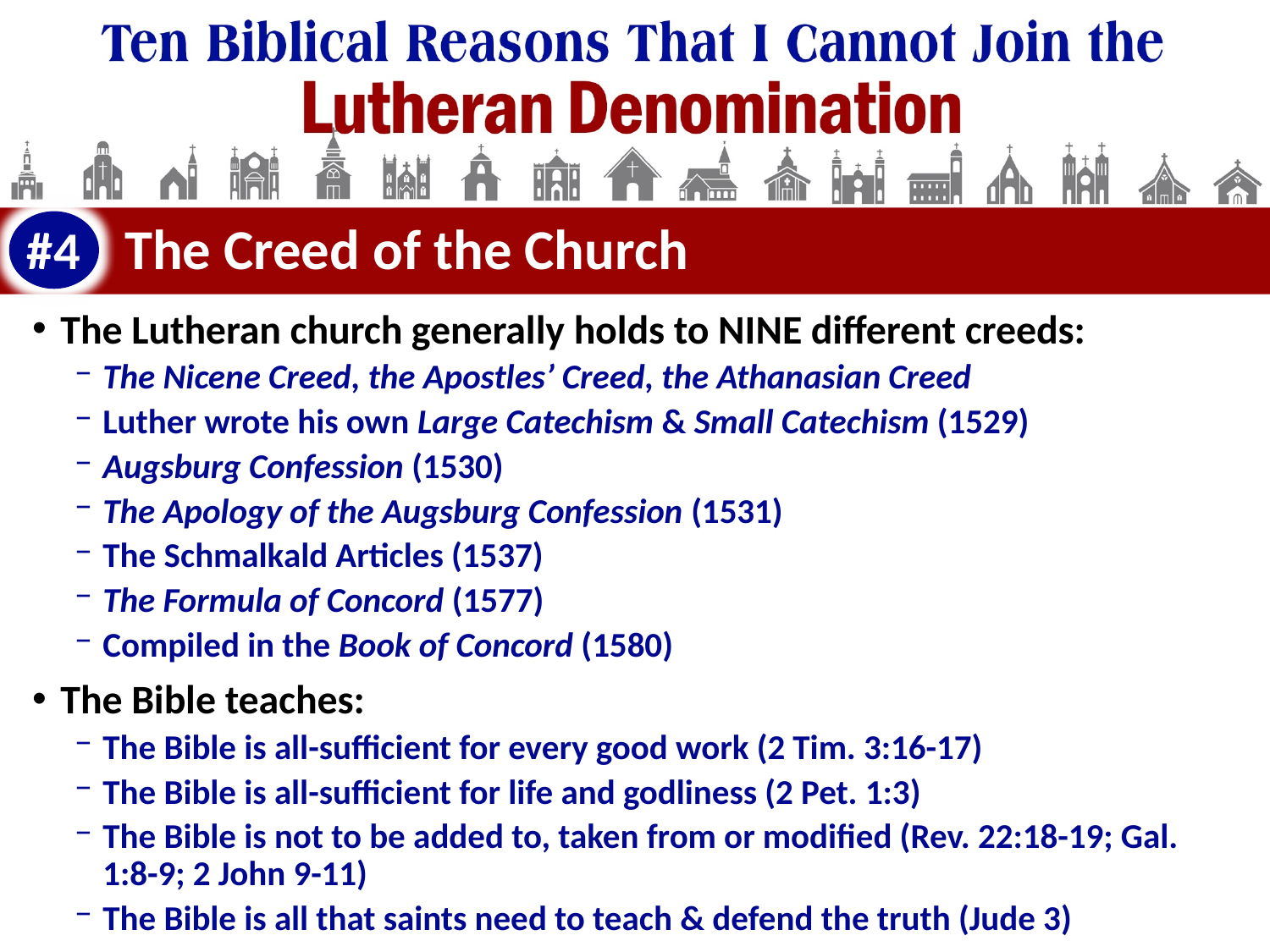

#4
# The Creed of the Church
The Lutheran church generally holds to NINE different creeds:
The Nicene Creed, the Apostles’ Creed, the Athanasian Creed
Luther wrote his own Large Catechism & Small Catechism (1529)
Augsburg Confession (1530)
The Apology of the Augsburg Confession (1531)
The Schmalkald Articles (1537)
The Formula of Concord (1577)
Compiled in the Book of Concord (1580)
The Bible teaches:
The Bible is all-sufficient for every good work (2 Tim. 3:16-17)
The Bible is all-sufficient for life and godliness (2 Pet. 1:3)
The Bible is not to be added to, taken from or modified (Rev. 22:18-19; Gal. 1:8-9; 2 John 9-11)
The Bible is all that saints need to teach & defend the truth (Jude 3)